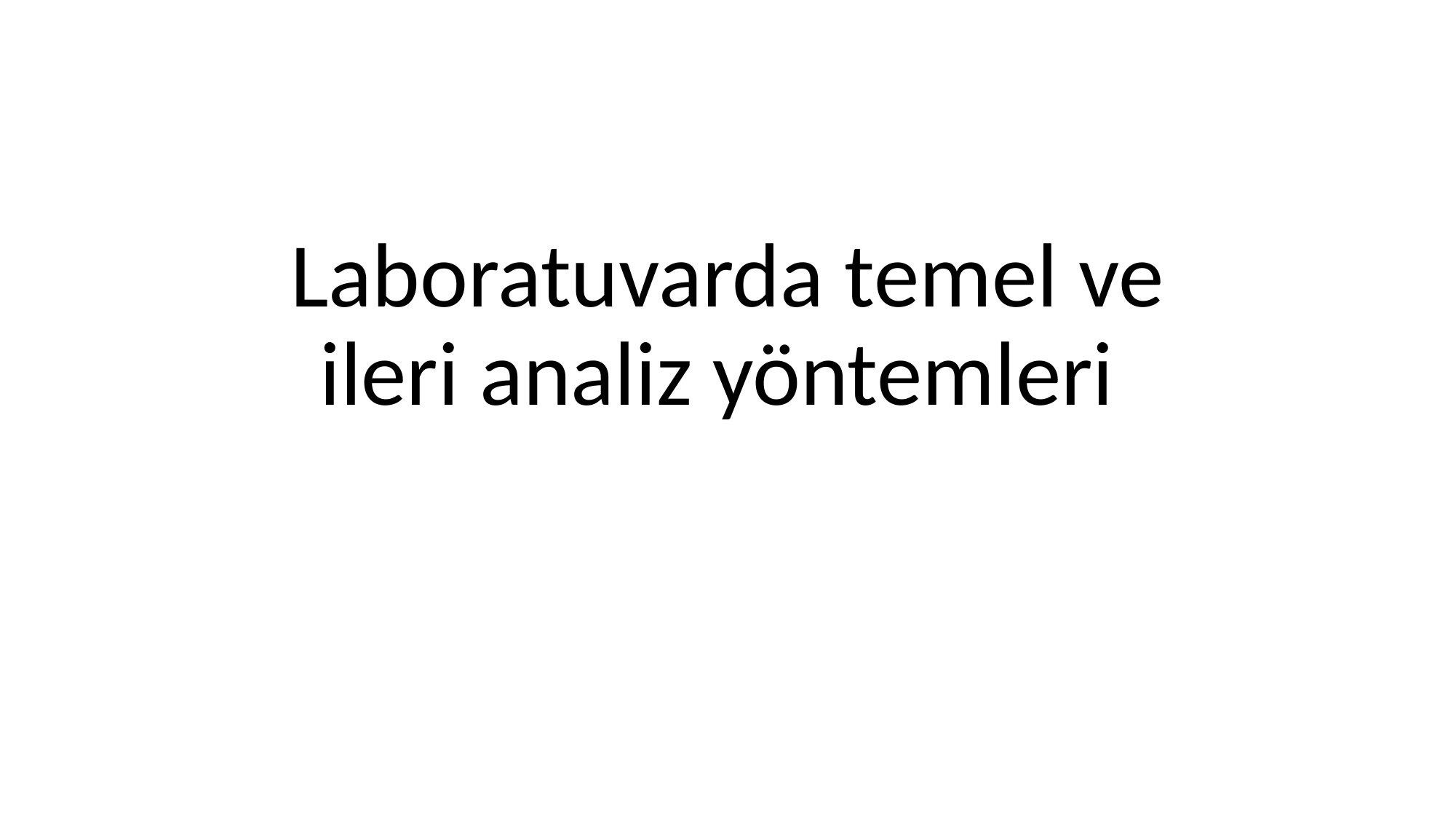

# Laboratuvarda temel ve ileri analiz yöntemleri